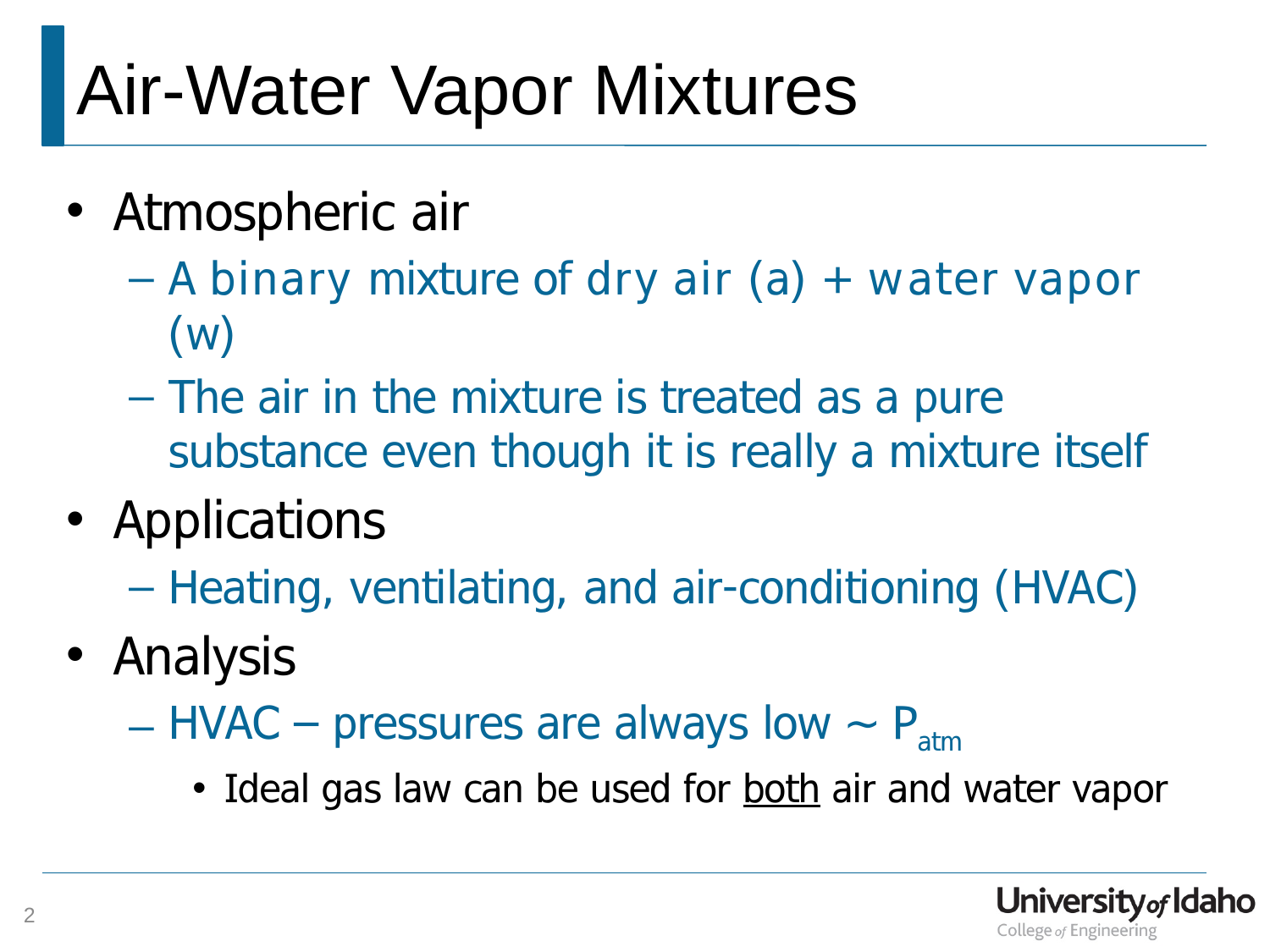

# Air-Water Vapor Mixtures
Atmospheric air
A binary mixture of dry air (a) + water vapor (w)
The air in the mixture is treated as a pure substance even though it is really a mixture itself
Applications
Heating, ventilating, and air-conditioning (HVAC)
Analysis
HVAC – pressures are always low ~ Patm
Ideal gas law can be used for both air and water vapor
2